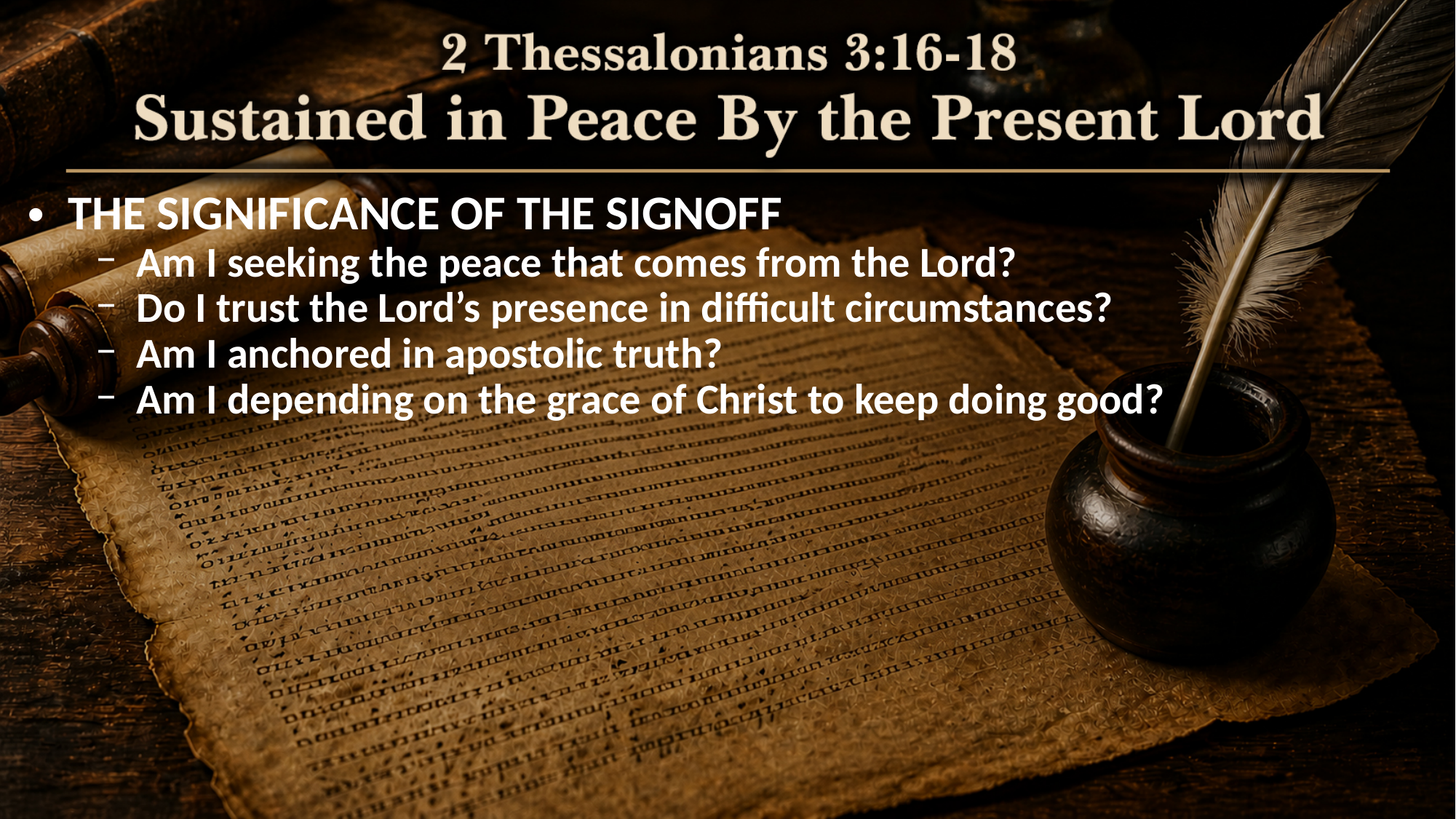

THE SIGNIFICANCE OF THE SIGNOFF
Am I seeking the peace that comes from the Lord?
Do I trust the Lord’s presence in difficult circumstances?
Am I anchored in apostolic truth?
Am I depending on the grace of Christ to keep doing good?